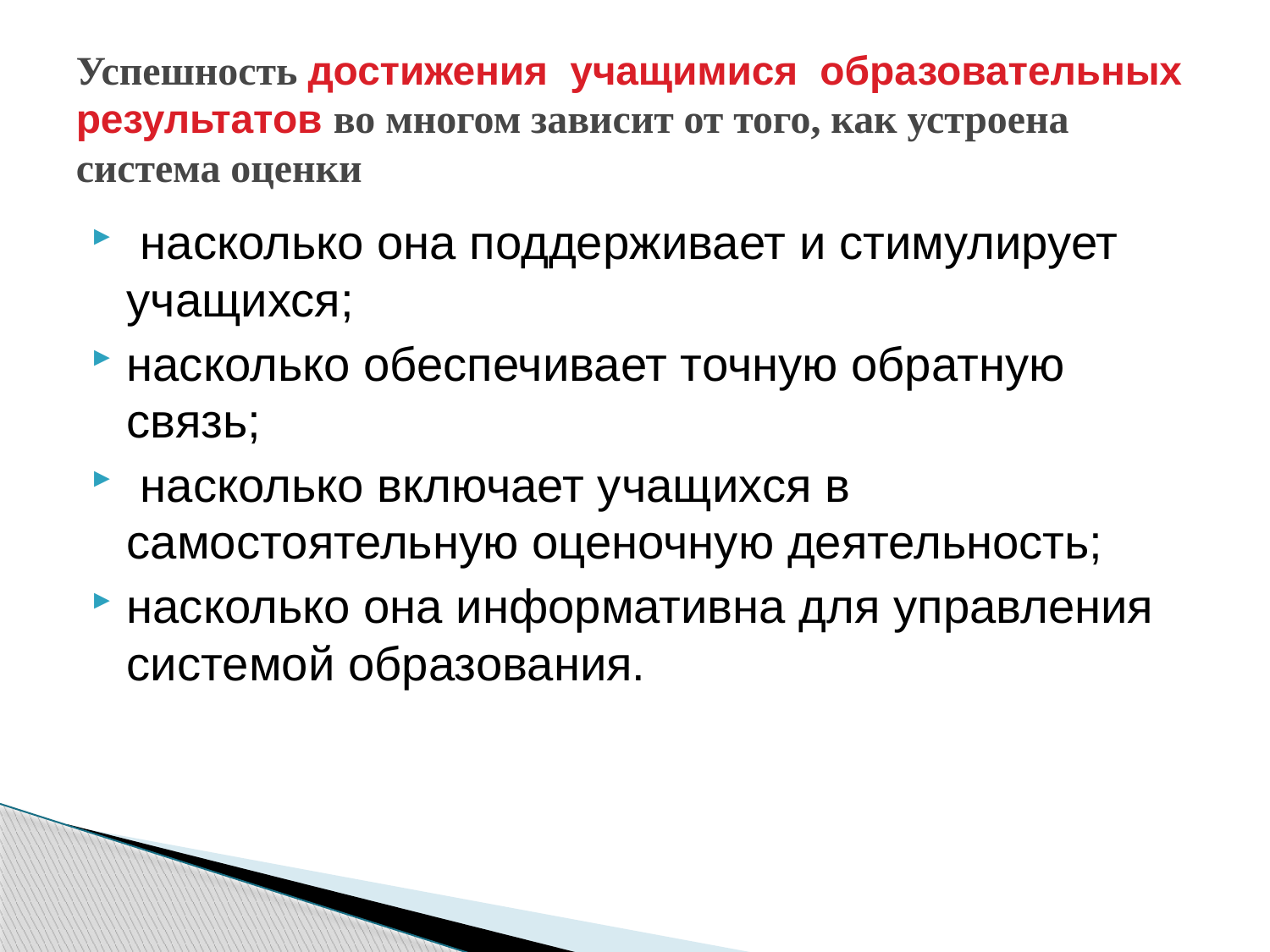

# Успешность достижения  учащимися  образовательных результатов во многом зависит от того, как устроена система оценки
 насколько она поддерживает и стимулирует учащихся;
насколько обеспечивает точную обратную связь;
 насколько включает учащихся в самостоятельную оценочную деятельность;
насколько она информативна для управления системой образования.